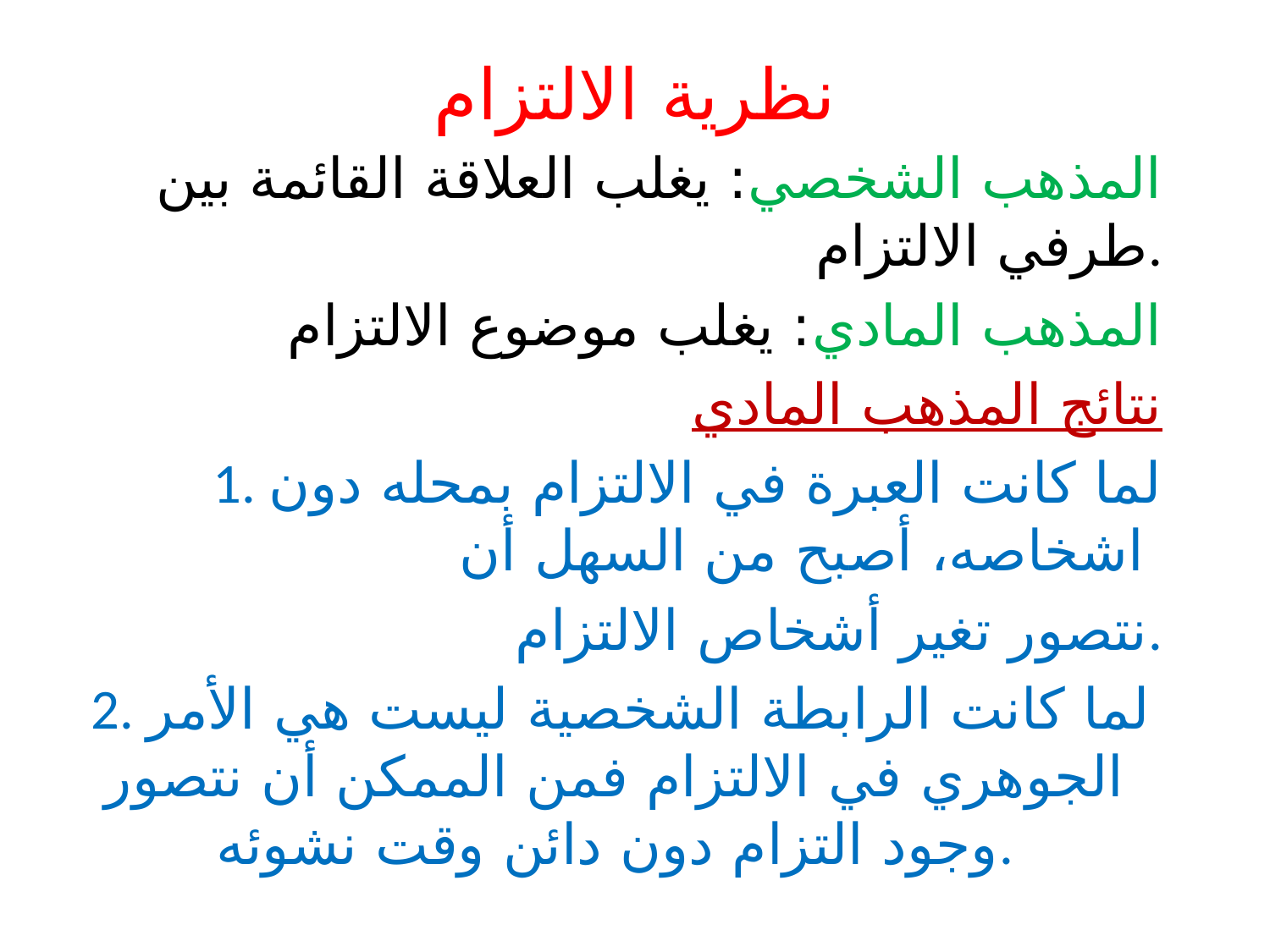

# نظرية الالتزام
المذهب الشخصي: يغلب العلاقة القائمة بين طرفي الالتزام.
المذهب المادي: يغلب موضوع الالتزام
نتائج المذهب المادي
1. لما كانت العبرة في الالتزام بمحله دون اشخاصه، أصبح من السهل أن
 نتصور تغير أشخاص الالتزام.
 2. لما كانت الرابطة الشخصية ليست هي الأمر الجوهري في الالتزام فمن الممكن أن نتصور وجود التزام دون دائن وقت نشوئه.